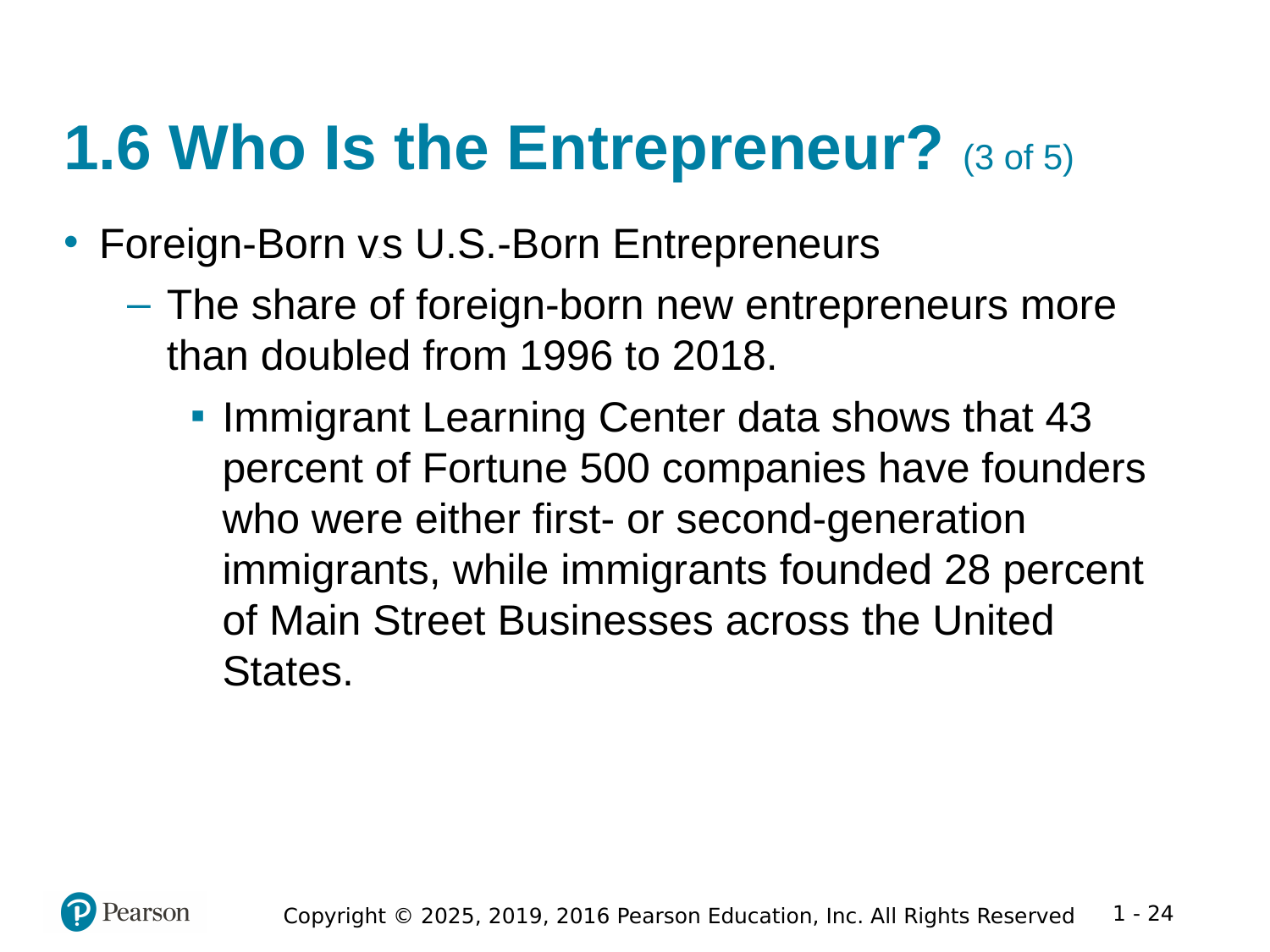

# 1.6 Who Is the Entrepreneur? (3 of 5)
Foreign-Born versus U.S.-Born Entrepreneurs
The share of foreign-born new entrepreneurs more than doubled from 1996 to 2018.
Immigrant Learning Center data shows that 43 percent of Fortune 500 companies have founders who were either first- or second-generation immigrants, while immigrants founded 28 percent of Main Street Businesses across the United States.